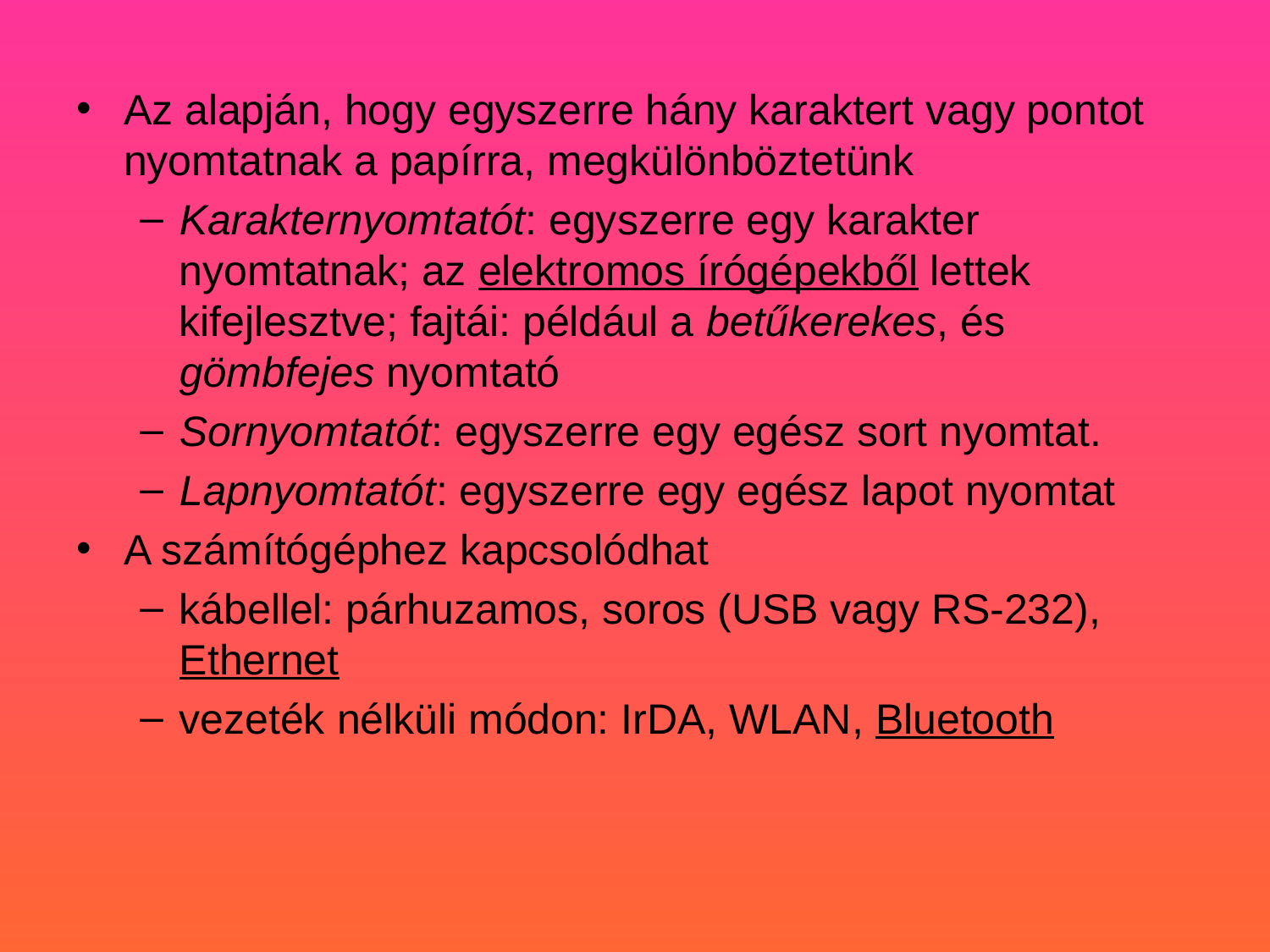

Az alapján, hogy egyszerre hány karaktert vagy pontot nyomtatnak a papírra, megkülönböztetünk
Karakternyomtatót: egyszerre egy karakter nyomtatnak; az elektromos írógépekből lettek kifejlesztve; fajtái: például a betűkerekes, és gömbfejes nyomtató
Sornyomtatót: egyszerre egy egész sort nyomtat.
Lapnyomtatót: egyszerre egy egész lapot nyomtat
A számítógéphez kapcsolódhat
kábellel: párhuzamos, soros (USB vagy RS-232), Ethernet
vezeték nélküli módon: IrDA, WLAN, Bluetooth